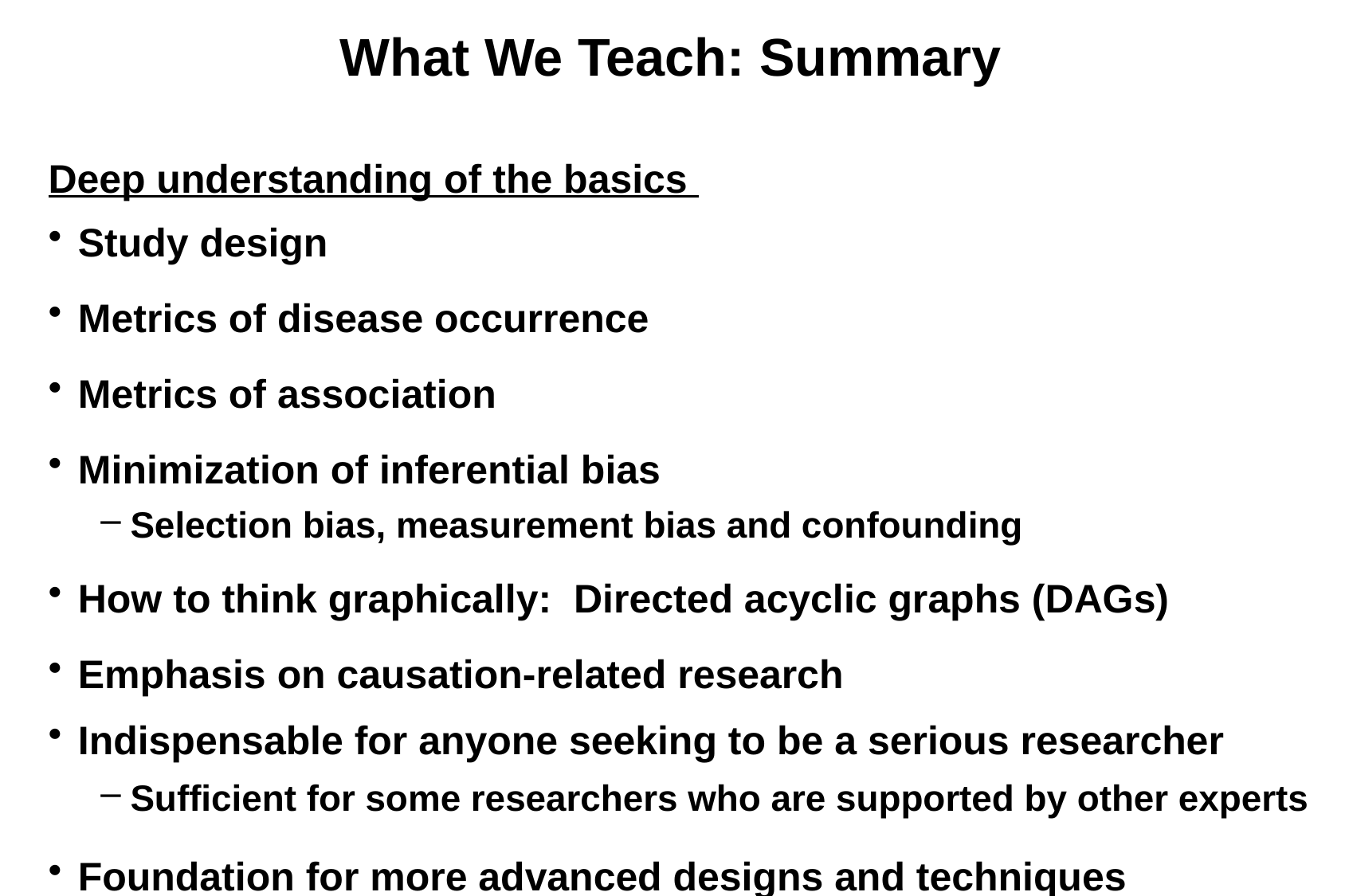

# What We Teach: Summary

Deep understanding of the basics
Study design
Metrics of disease occurrence
Metrics of association
Minimization of inferential bias
Selection bias, measurement bias and confounding
How to think graphically:  Directed acyclic graphs (DAGs)
Emphasis on causation-related research
Indispensable for anyone seeking to be a serious researcher
Sufficient for some researchers who are supported by other experts
Foundation for more advanced designs and techniques